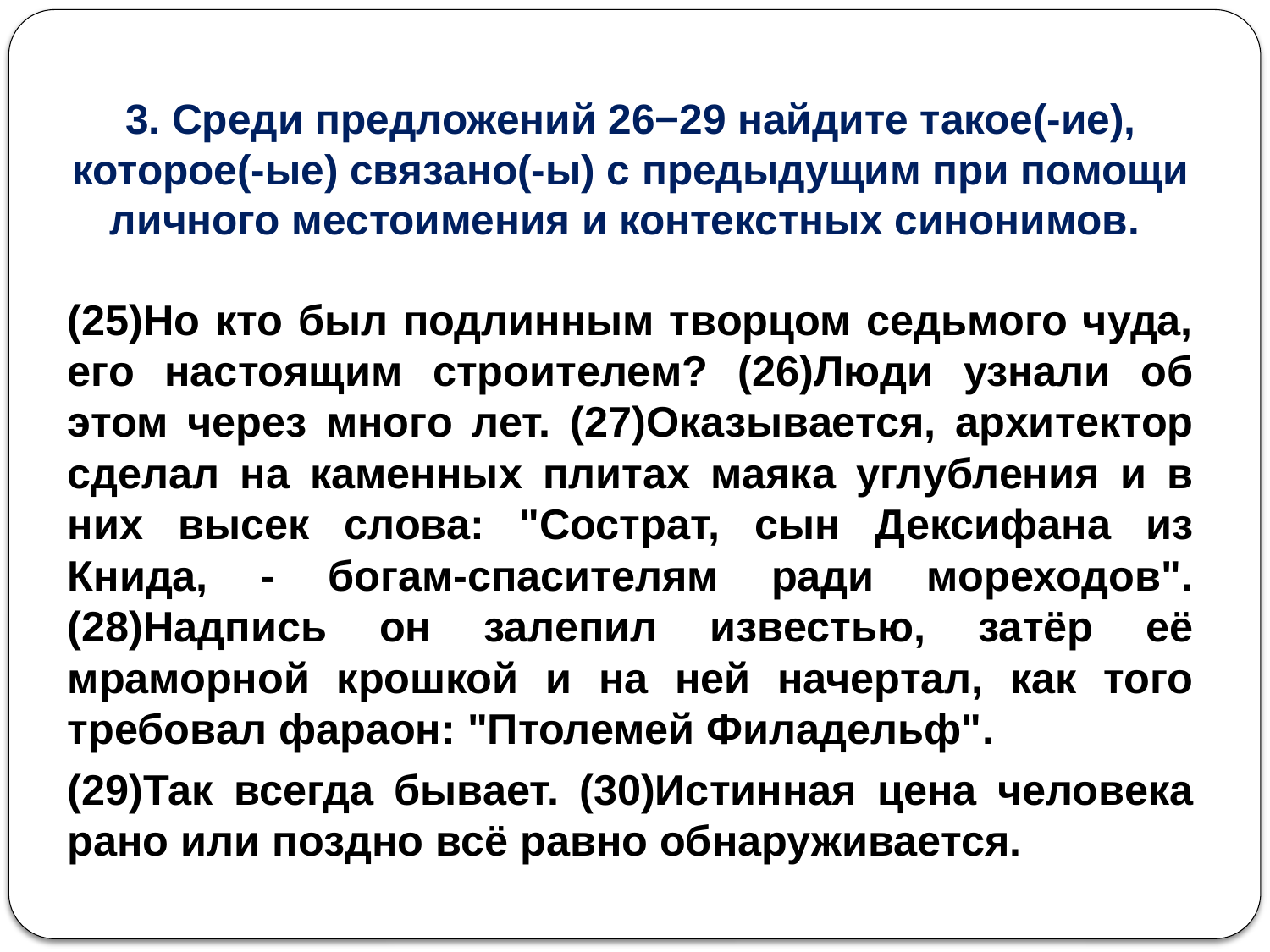

# 3. Среди предложений 26−29 найдите такое(-ие), которое(-ые) связано(-ы) с предыдущим при помощи личного местоимения и контекстных синонимов.
(25)Но кто был подлинным творцом седьмого чуда, его настоящим строителем? (26)Люди узнали об этом через много лет. (27)Оказывается, архитектор сделал на каменных плитах маяка углубления и в них высек слова: "Сострат, сын Дексифана из Книда, - богам-спасителям ради мореходов". (28)Надпись он залепил известью, затёр её мраморной крошкой и на ней начертал, как того требовал фараон: "Птолемей Филадельф".
(29)Так всегда бывает. (30)Истинная цена человека рано или поздно всё равно обнаруживается.